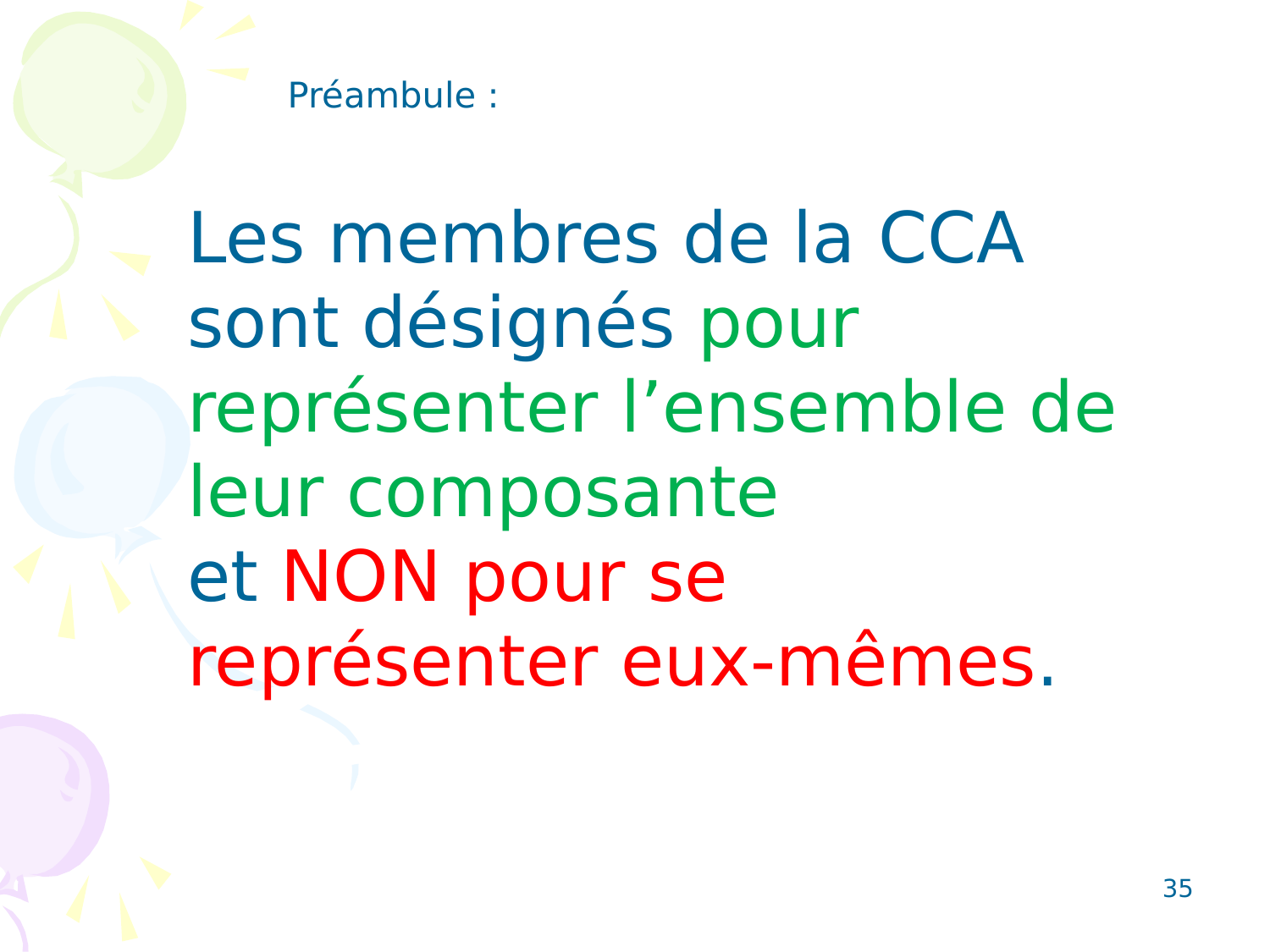

Préambule :
Les membres de la CCA
sont désignés pour représenter l’ensemble de leur composante
et NON pour se représenter eux-mêmes.
35